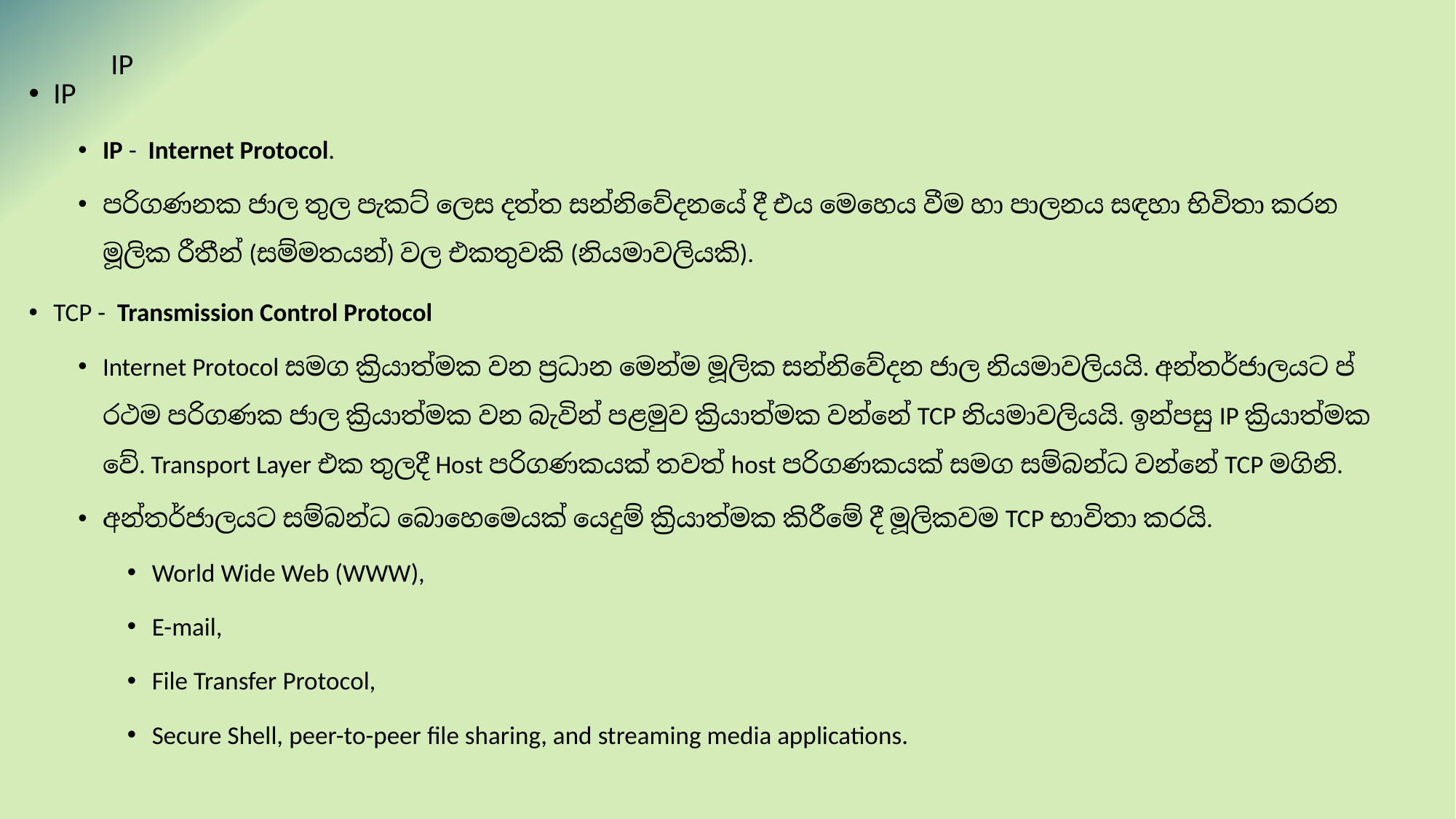

# IP
IP
IP -  Internet Protocol.
පරිගණනක ජාල තුල පැකට් ලෙස දත්ත සන්නිවේදනයේ දී එය මෙහෙය වීම හා පාලනය සඳහා භිවිතා කරන මූලික රීතීන් (සම්මතයන්) වල එකතුවකි (නියමාවලියකි).
TCP -  Transmission Control Protocol
Internet Protocol සමග ක්‍රියාත්මක වන ප්‍රධාන මෙන්ම මූලික සන්නිවේදන ජාල නියමාවලියයි. අන්තර්ජාලයට ප්‍රථම පරිගණක ජාල ක්‍රියාත්මක වන බැවින් පළමුව ක්‍රියාත්මක වන්නේ TCP නියමාවලියයි. ඉන්පසු IP ක්‍රියාත්මක වේ. Transport Layer එක තුලදී Host පරිගණකයක් තවත් host පරිගණකයක් සමග සම්බන්ධ වන්නේ TCP මගිනි.
අන්තර්ජාලයට සම්බන්ධ බොහෙමෙයක් යෙදුම් ක්‍රියාත්මක කිරීමේ දී මූලිකවම TCP භාවිතා කරයි.
World Wide Web (WWW),
E-mail,
File Transfer Protocol,
Secure Shell, peer-to-peer file sharing, and streaming media applications.